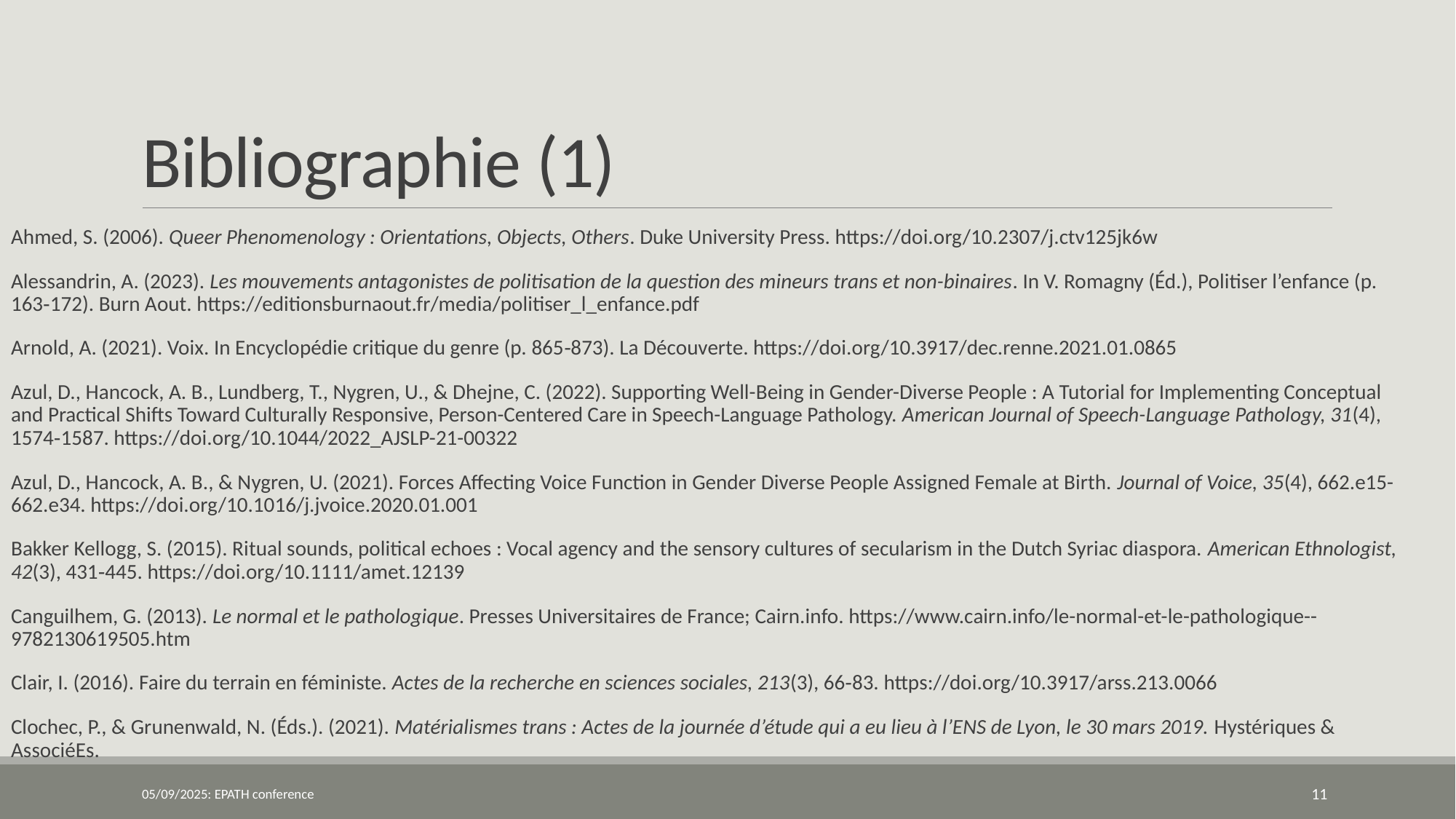

# Bibliographie (1)
Ahmed, S. (2006). Queer Phenomenology : Orientations, Objects, Others. Duke University Press. https://doi.org/10.2307/j.ctv125jk6w
Alessandrin, A. (2023). Les mouvements antagonistes de politisation de la question des mineurs trans et non-binaires. In V. Romagny (Éd.), Politiser l’enfance (p. 163‑172). Burn Aout. https://editionsburnaout.fr/media/politiser_l_enfance.pdf
Arnold, A. (2021). Voix. In Encyclopédie critique du genre (p. 865‑873). La Découverte. https://doi.org/10.3917/dec.renne.2021.01.0865
Azul, D., Hancock, A. B., Lundberg, T., Nygren, U., & Dhejne, C. (2022). Supporting Well-Being in Gender-Diverse People : A Tutorial for Implementing Conceptual and Practical Shifts Toward Culturally Responsive, Person-Centered Care in Speech-Language Pathology. American Journal of Speech-Language Pathology, 31(4), 1574‑1587. https://doi.org/10.1044/2022_AJSLP-21-00322
Azul, D., Hancock, A. B., & Nygren, U. (2021). Forces Affecting Voice Function in Gender Diverse People Assigned Female at Birth. Journal of Voice, 35(4), 662.e15-662.e34. https://doi.org/10.1016/j.jvoice.2020.01.001
Bakker Kellogg, S. (2015). Ritual sounds, political echoes : Vocal agency and the sensory cultures of secularism in the Dutch Syriac diaspora. American Ethnologist, 42(3), 431‑445. https://doi.org/10.1111/amet.12139
Canguilhem, G. (2013). Le normal et le pathologique. Presses Universitaires de France; Cairn.info. https://www.cairn.info/le-normal-et-le-pathologique--9782130619505.htm
Clair, I. (2016). Faire du terrain en féministe. Actes de la recherche en sciences sociales, 213(3), 66‑83. https://doi.org/10.3917/arss.213.0066
Clochec, P., & Grunenwald, N. (Éds.). (2021). Matérialismes trans : Actes de la journée d’étude qui a eu lieu à l’ENS de Lyon, le 30 mars 2019. Hystériques & AssociéEs.
05/09/2025: EPATH conference
11